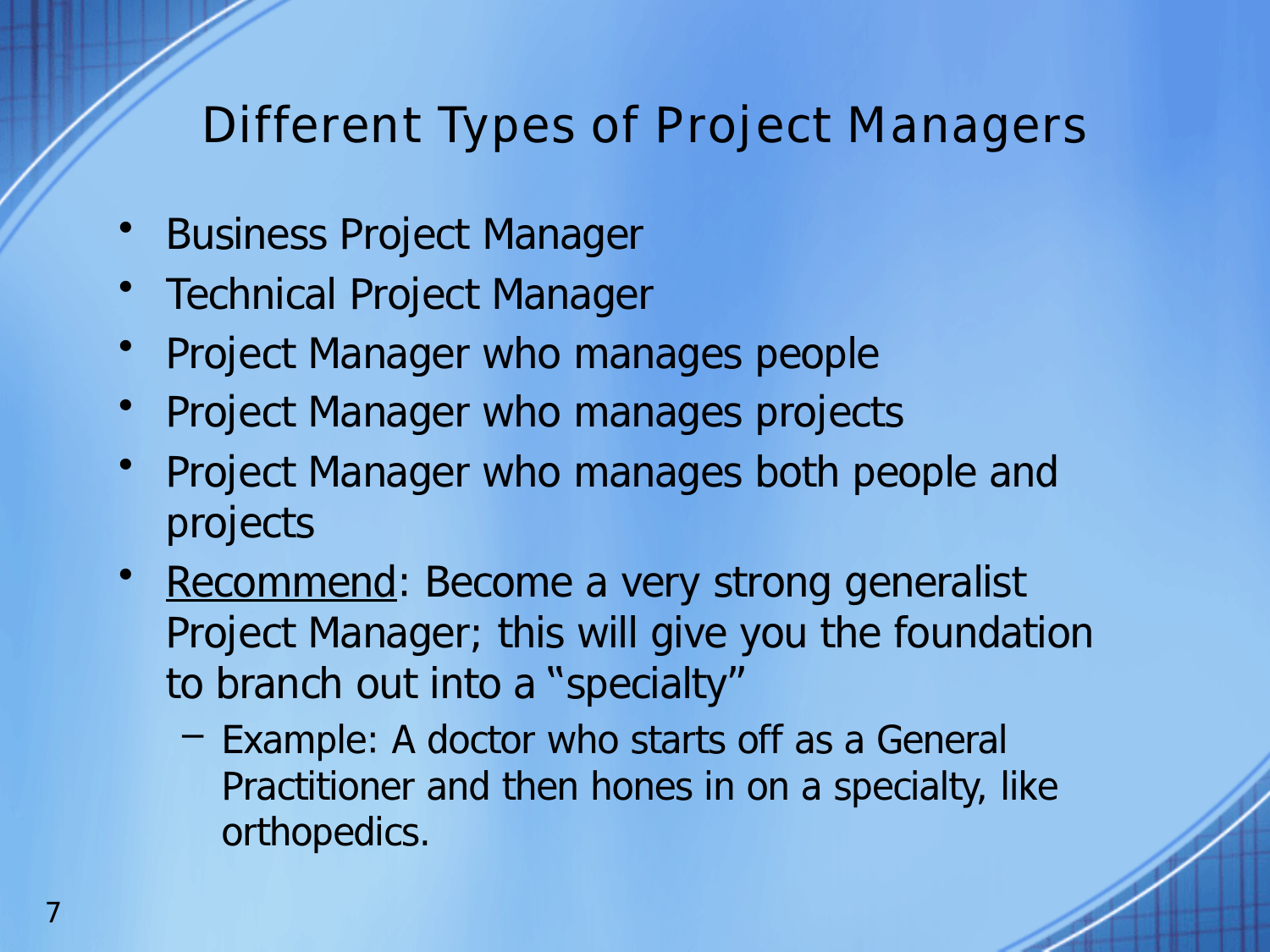

# Different Types of Project Managers
Business Project Manager
Technical Project Manager
Project Manager who manages people
Project Manager who manages projects
Project Manager who manages both people and projects
Recommend: Become a very strong generalist Project Manager; this will give you the foundation to branch out into a “specialty”
Example: A doctor who starts off as a General Practitioner and then hones in on a specialty, like orthopedics.

7